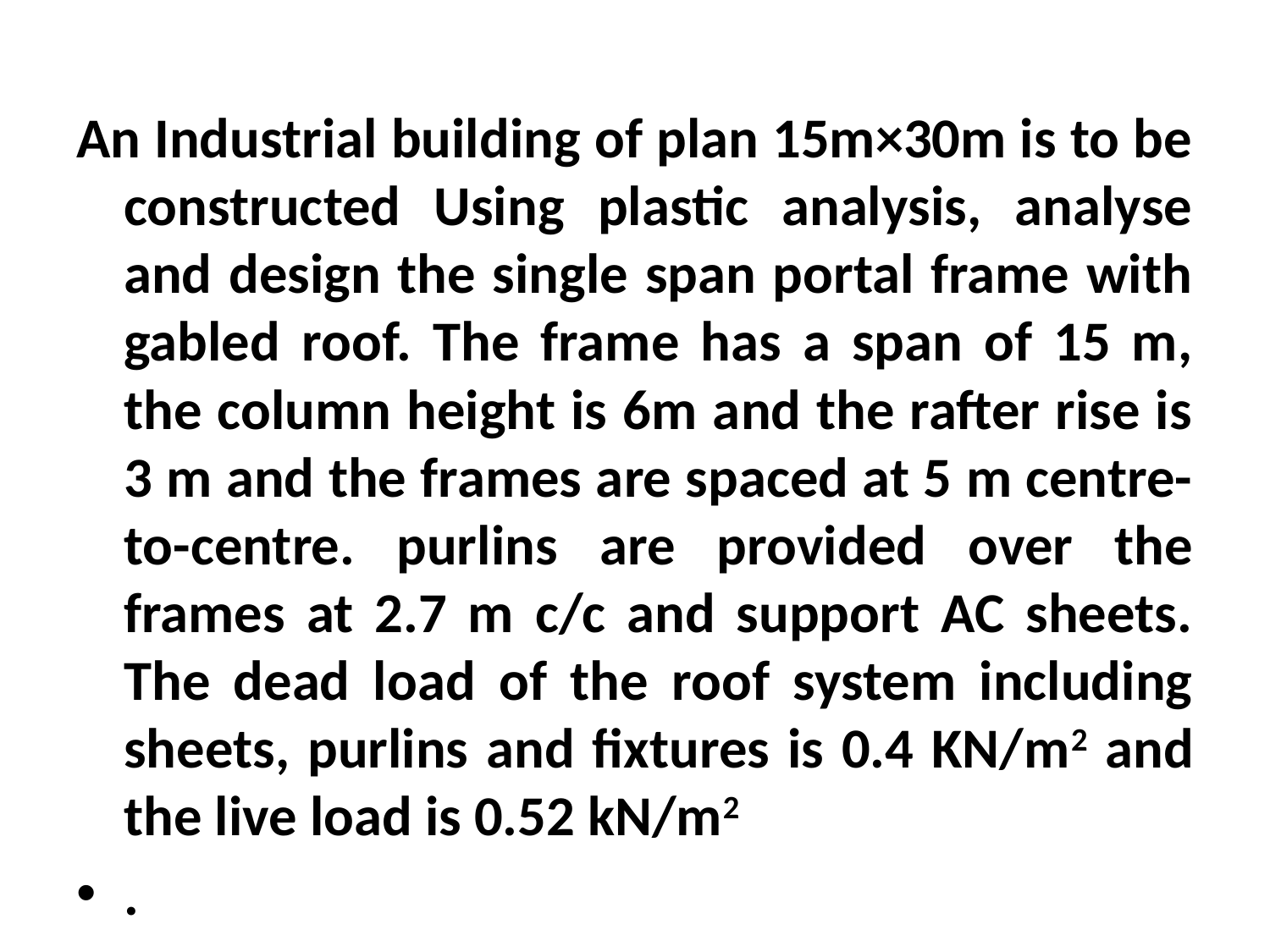

#
An Industrial building of plan 15m×30m is to be constructed Using plastic analysis, analyse and design the single span portal frame with gabled roof. The frame has a span of 15 m, the column height is 6m and the rafter rise is 3 m and the frames are spaced at 5 m centre-to-centre. purlins are provided over the frames at 2.7 m c/c and support AC sheets. The dead load of the roof system including sheets, purlins and fixtures is 0.4 KN/m2 and the live load is 0.52 kN/m2
.